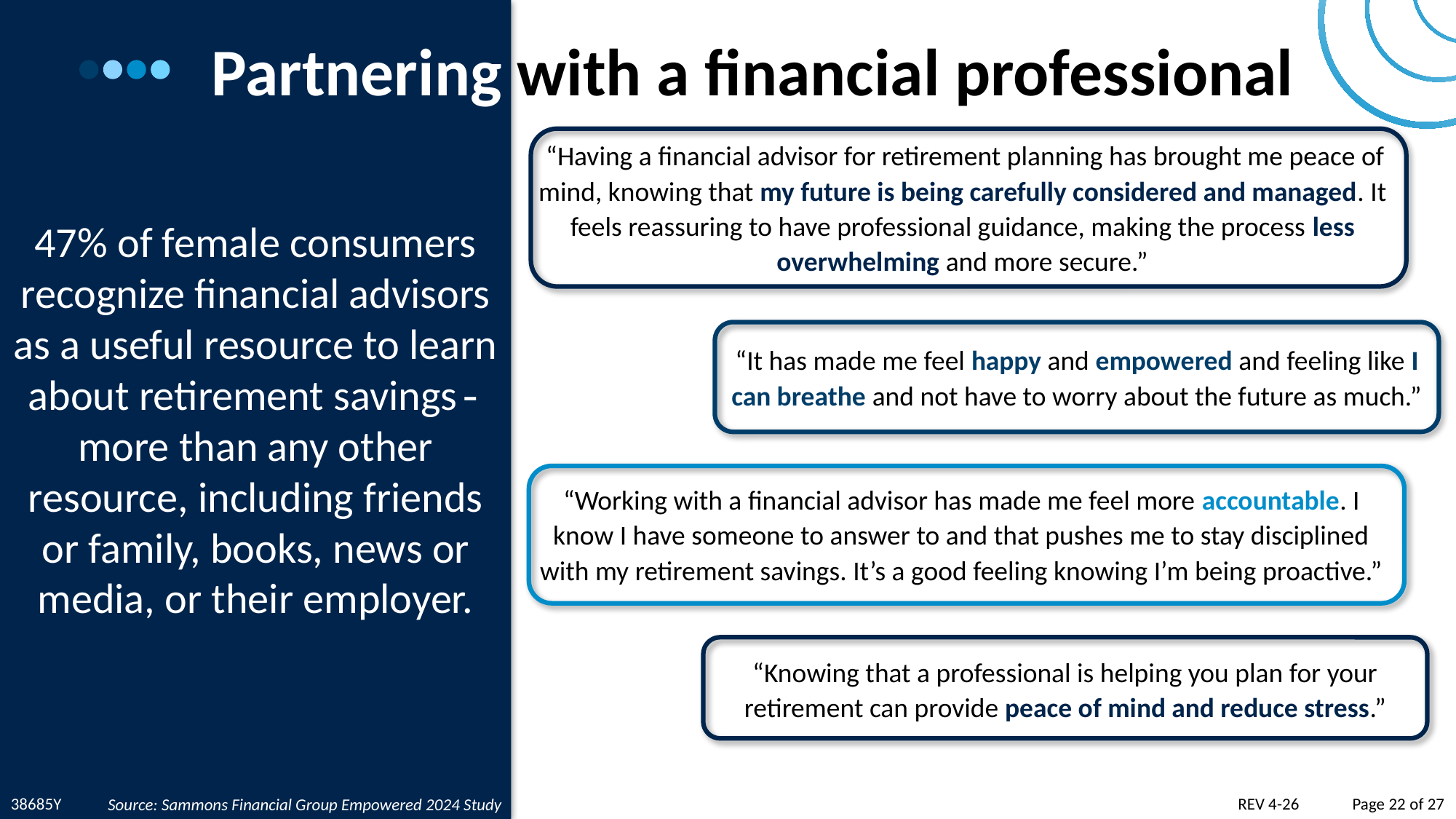

Partnering with a financial professional

 “Having a financial advisor for retirement planning has brought me peace of mind, knowing that my future is being carefully considered and managed. It feels reassuring to have professional guidance, making the process less overwhelming and more secure.”
47% of female consumers recognize financial advisors as a useful resource to learn about retirement savings-more than any other resource, including friends or family, books, news or media, or their employer.

“It has made me feel happy and empowered and feeling like I can breathe and not have to worry about the future as much.”

“Working with a financial advisor has made me feel more accountable. I know I have someone to answer to and that pushes me to stay disciplined with my retirement savings. It’s a good feeling knowing I’m being proactive.”

“Knowing that a professional is helping you plan for your retirement can provide peace of mind and reduce stress.”
Source: Sammons Financial Group Empowered 2024 Study
38685Y
Page 22 of 27